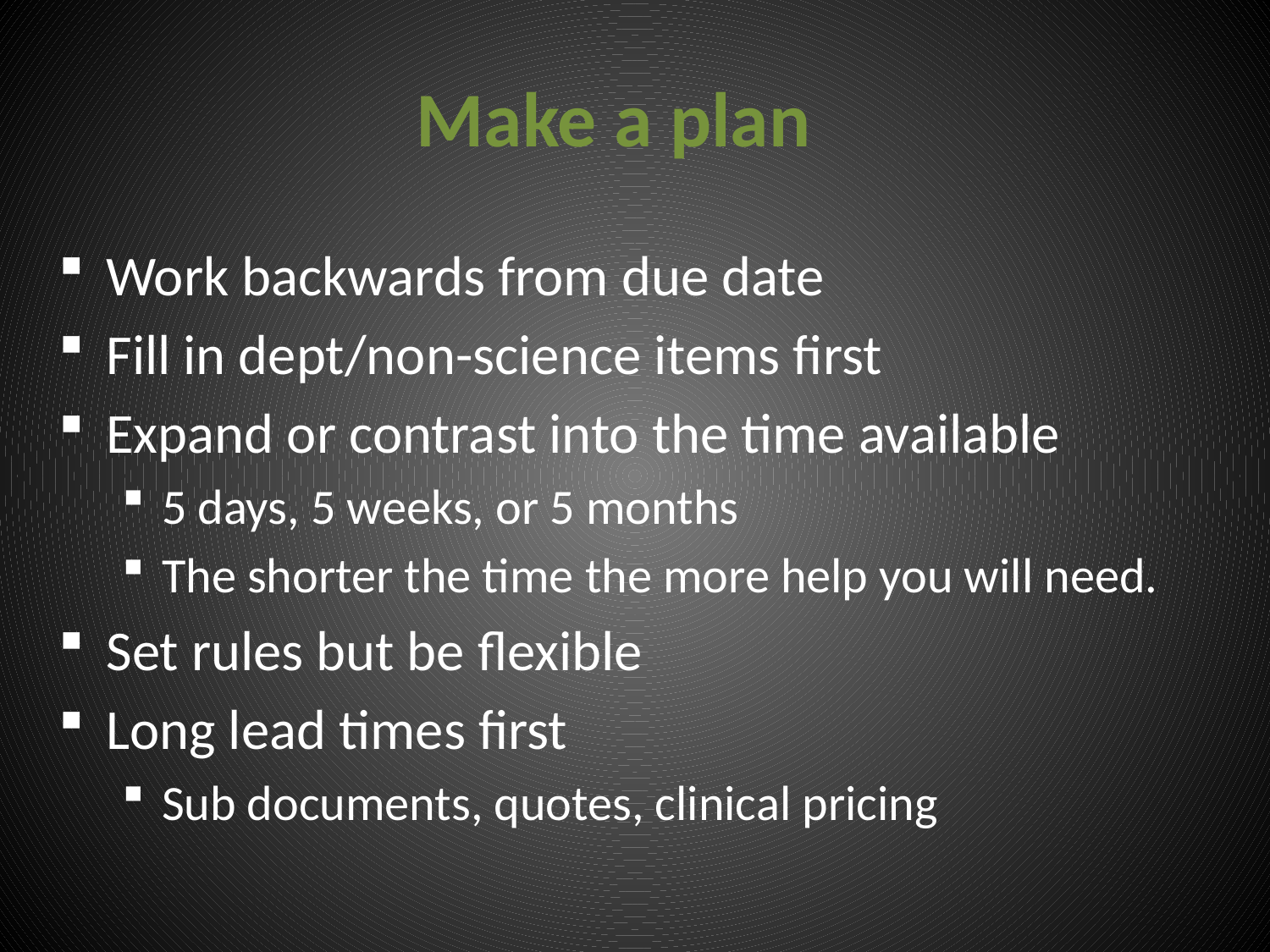

Make a plan

Work backwards from due date
Fill in dept/non-science items first
Expand or contrast into the time available
5 days, 5 weeks, or 5 months
The shorter the time the more help you will need.
Set rules but be flexible
Long lead times first
Sub documents, quotes, clinical pricing